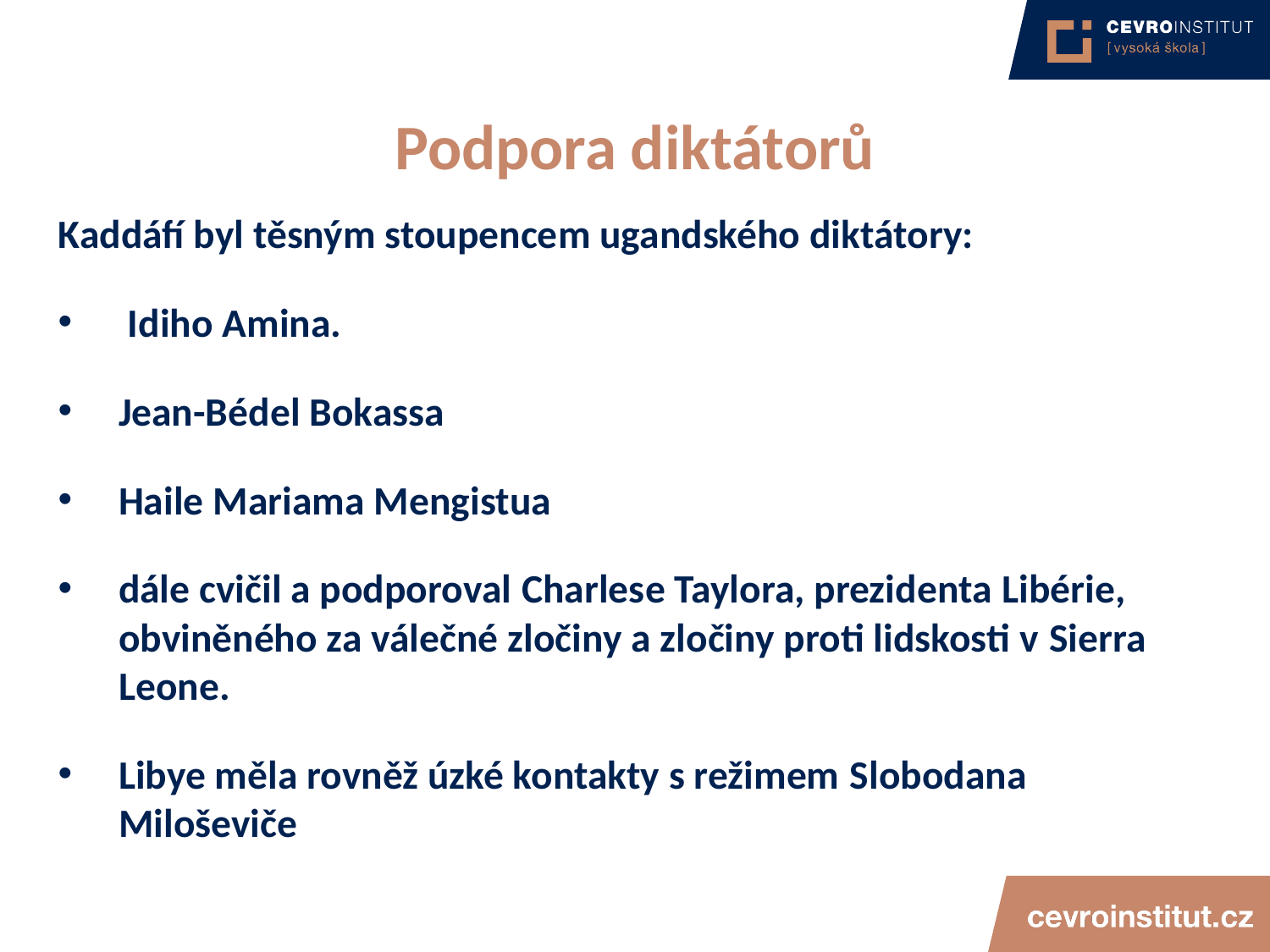

# Podpora diktátorů
Kaddáfí byl těsným stoupencem ugandského diktátory:
 Idiho Amina.
Jean-Bédel Bokassa
Haile Mariama Mengistua
dále cvičil a podporoval Charlese Taylora, prezidenta Libérie, obviněného za válečné zločiny a zločiny proti lidskosti v Sierra Leone.
Libye měla rovněž úzké kontakty s režimem Slobodana Miloševiče